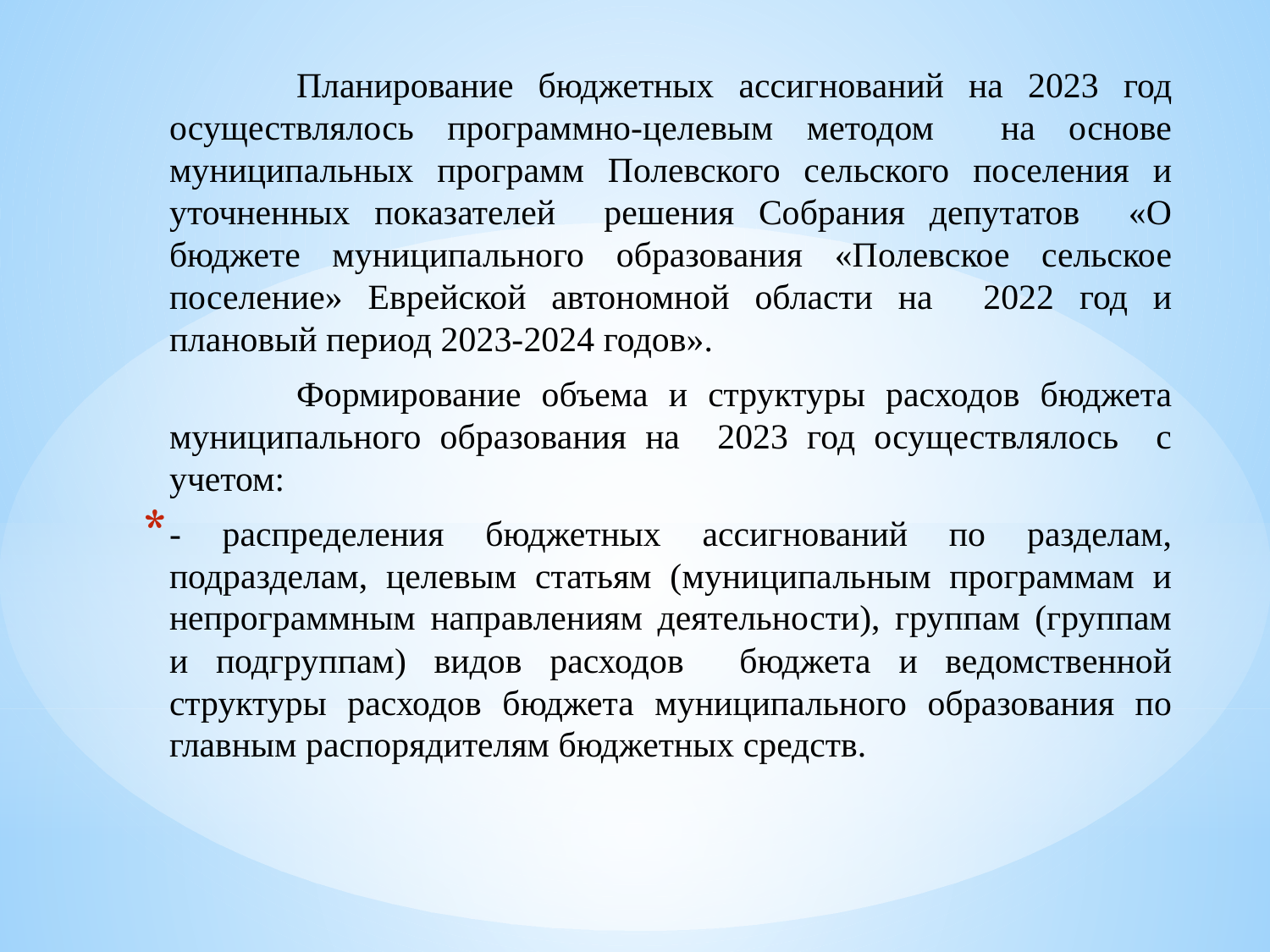

Планирование бюджетных ассигнований на 2023 год осуществлялось программно-целевым методом  на основе муниципальных программ Полевского сельского поселения и уточненных показателей  решения Собрания депутатов  «О бюджете муниципального образования «Полевское сельское поселение» Еврейской автономной области на  2022 год и плановый период 2023-2024 годов».
		Формирование объема и структуры расходов бюджета муниципального образования на  2023 год осуществлялось  с учетом:
- распределения бюджетных ассигнований по разделам, подразделам, целевым статьям (муниципальным программам и непрограммным направлениям деятельности), группам (группам и подгруппам) видов расходов  бюджета и ведомственной структуры расходов бюджета муниципального образования по главным распорядителям бюджетных средств.